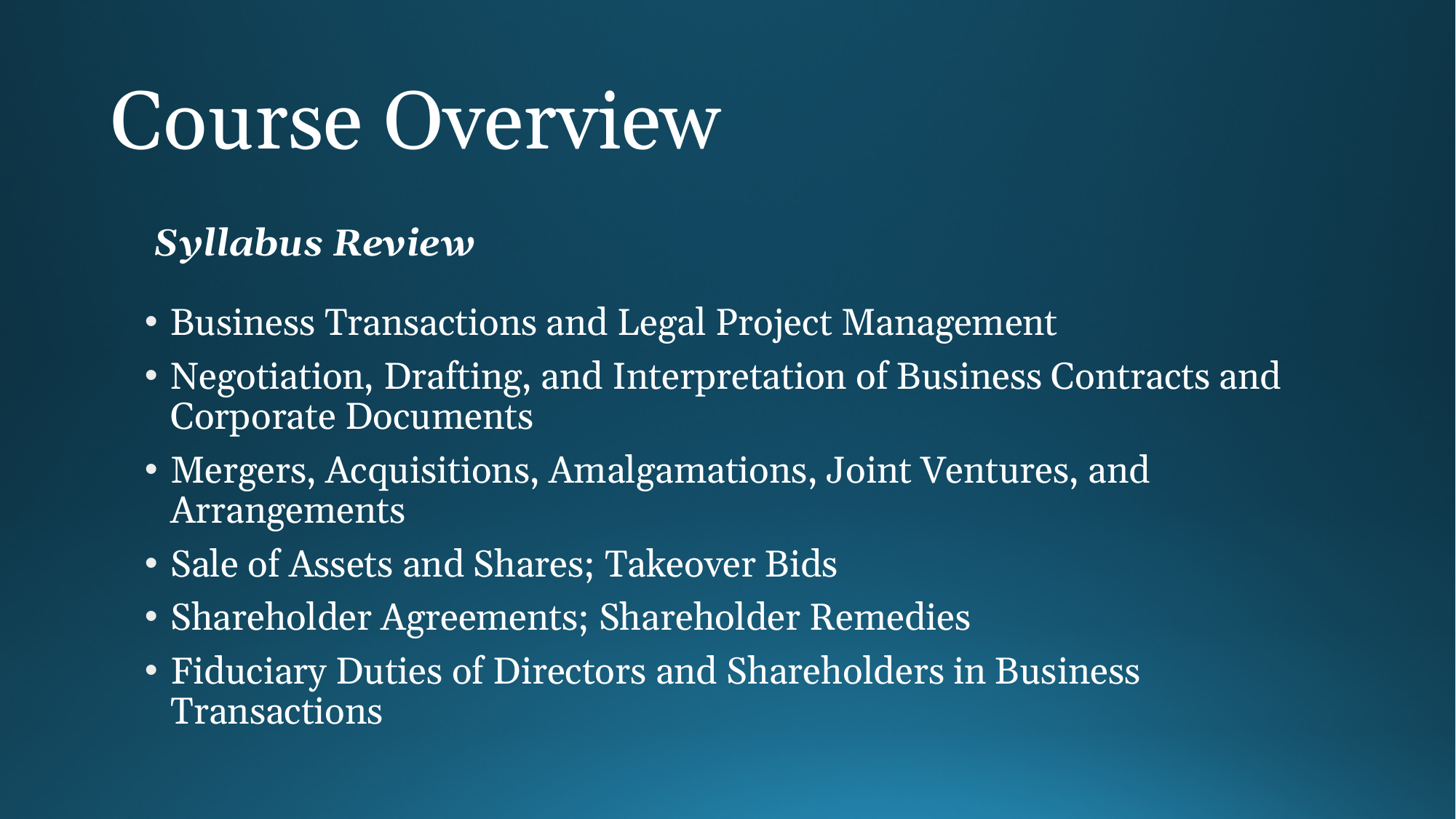

# Course Overview
 Syllabus Review

Business Transactions and Legal Project Management
Negotiation, Drafting, and Interpretation of Business Contracts and Corporate Documents
Mergers, Acquisitions, Amalgamations, Joint Ventures, and Arrangements
Sale of Assets and Shares; Takeover Bids
Shareholder Agreements; Shareholder Remedies
Fiduciary Duties of Directors and Shareholders in Business Transactions